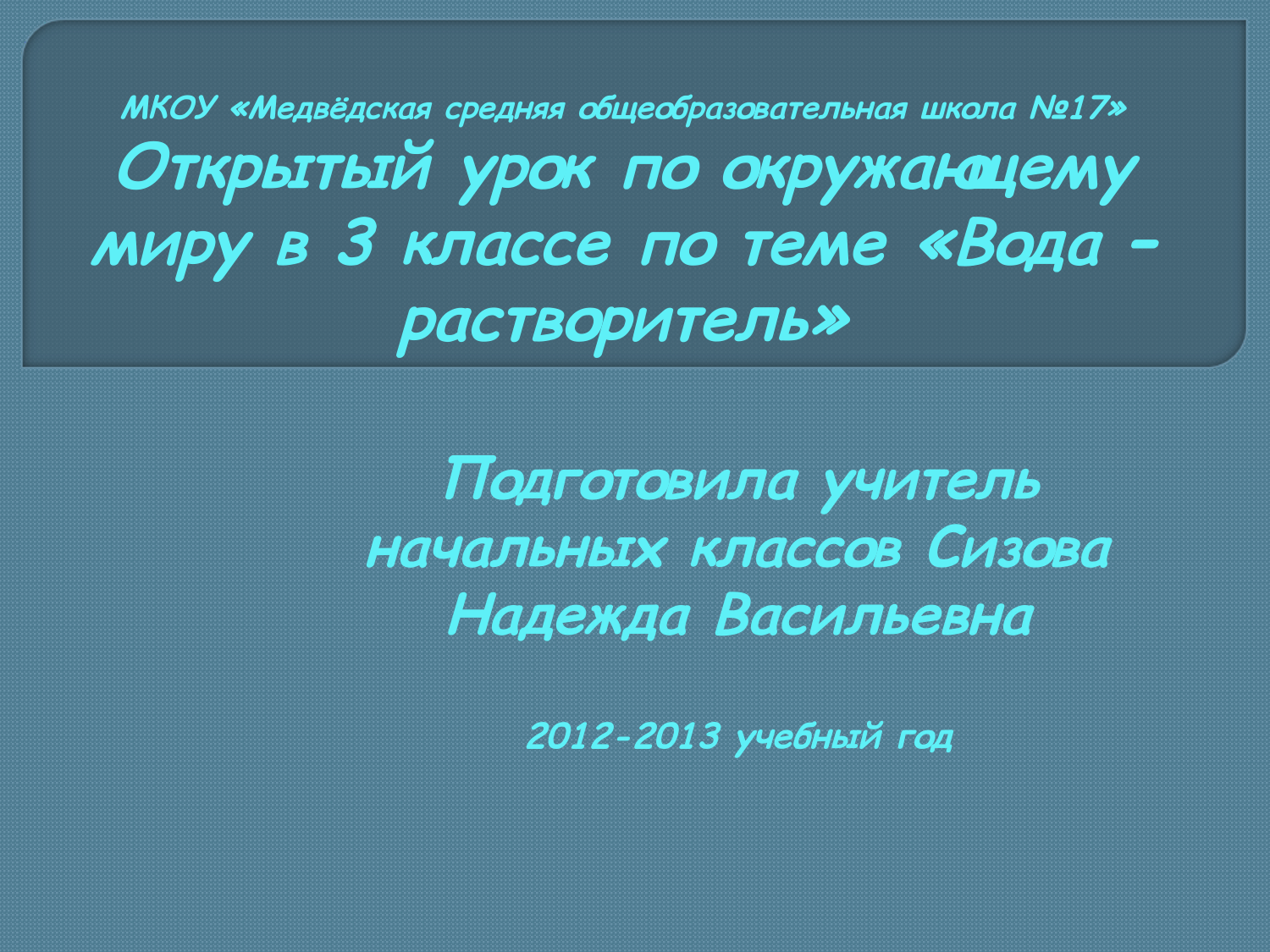

# МКОУ «Медвёдская средняя общеобразовательная школа №17» Открытый урок по окружающему миру в 3 классе по теме «Вода – растворитель»
Подготовила учитель начальных классов Сизова Надежда Васильевна

2012-2013 учебный год